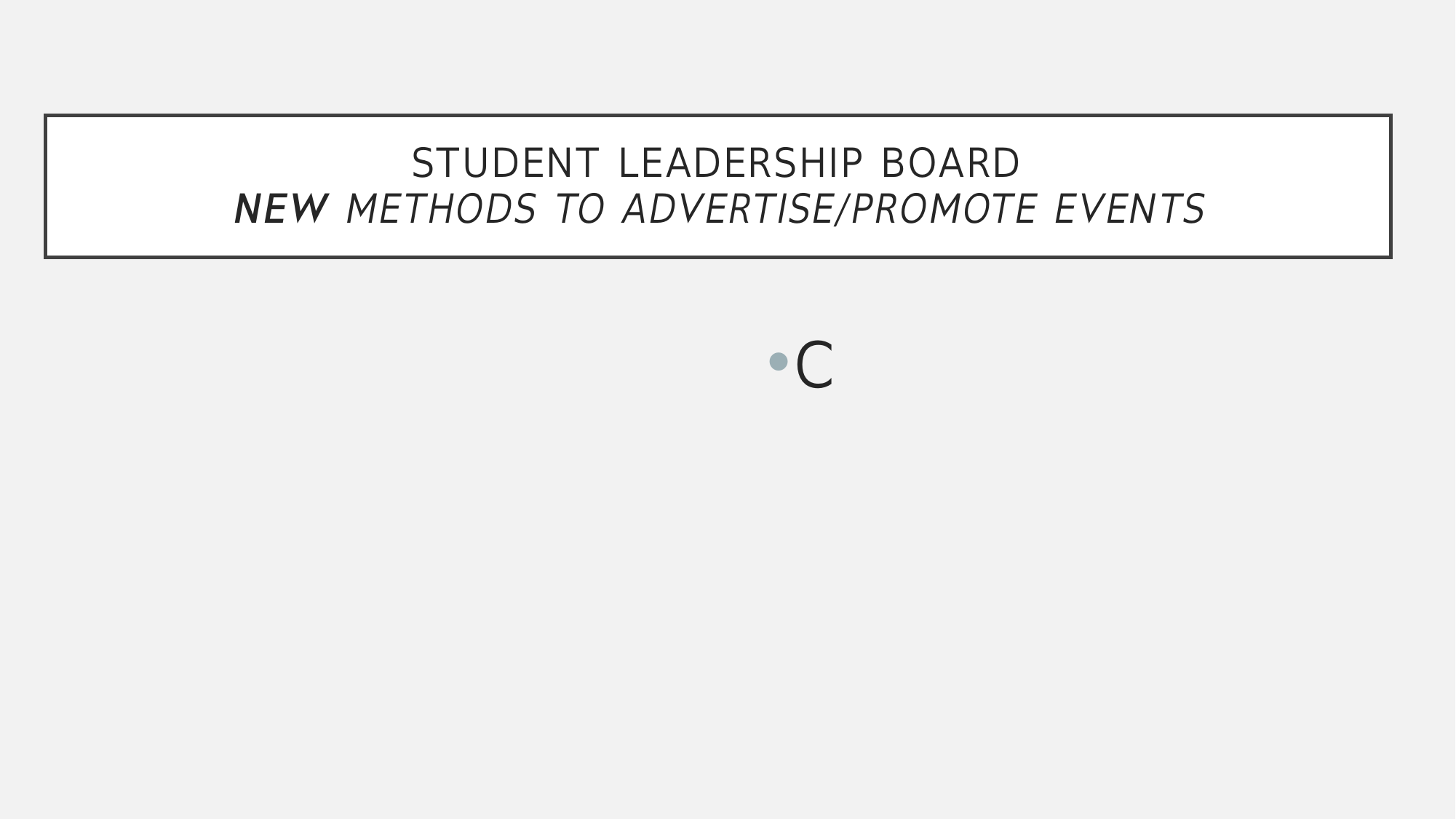

# STUDENT LEADERSHIP BOARD NEW METHODS TO ADVERTISE/PROMOTE EVENTS

C